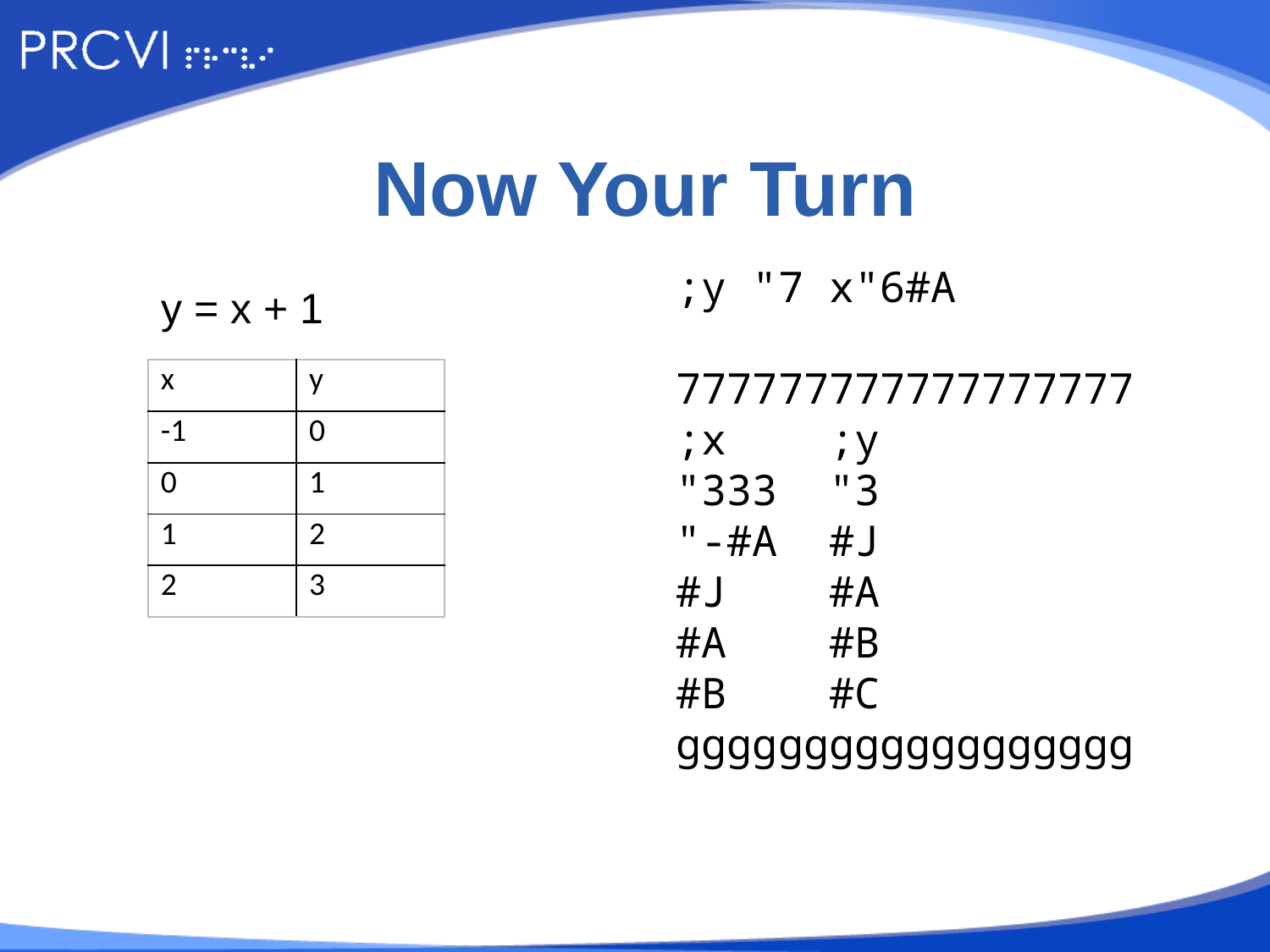

# Now Your Turn
;y "7 x"6#A

777777777777777777
;x    ;y
"333  "3
"-#A  #J
#J    #A
#A    #B
#B    #C
gggggggggggggggggg
y = x + 1
| x | y |
| --- | --- |
| -1 | 0 |
| 0 | 1 |
| 1 | 2 |
| 2 | 3 |